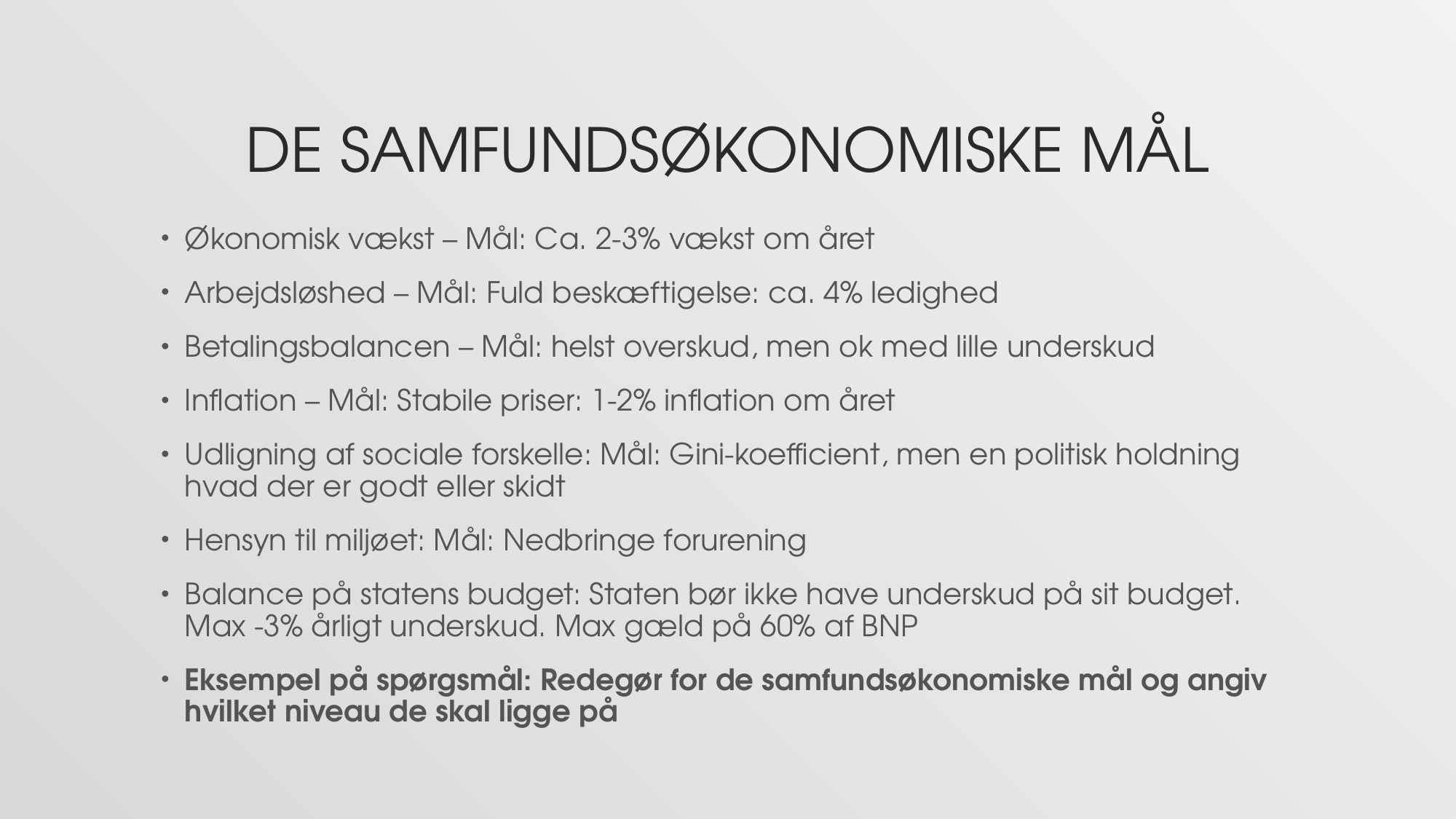

# De samfundsøkonomiske mål
Økonomisk vækst – Mål: Ca. 2-3% vækst om året
Arbejdsløshed – Mål: Fuld beskæftigelse: ca. 4% ledighed
Betalingsbalancen – Mål: helst overskud, men ok med lille underskud
Inflation – Mål: Stabile priser: 1-2% inflation om året
Udligning af sociale forskelle: Mål: Gini-koefficient, men en politisk holdning hvad der er godt eller skidt
Hensyn til miljøet: Mål: Nedbringe forurening
Balance på statens budget: Staten bør ikke have underskud på sit budget. Max -3% årligt underskud. Max gæld på 60% af BNP
Eksempel på spørgsmål: Redegør for de samfundsøkonomiske mål og angiv hvilket niveau de skal ligge på